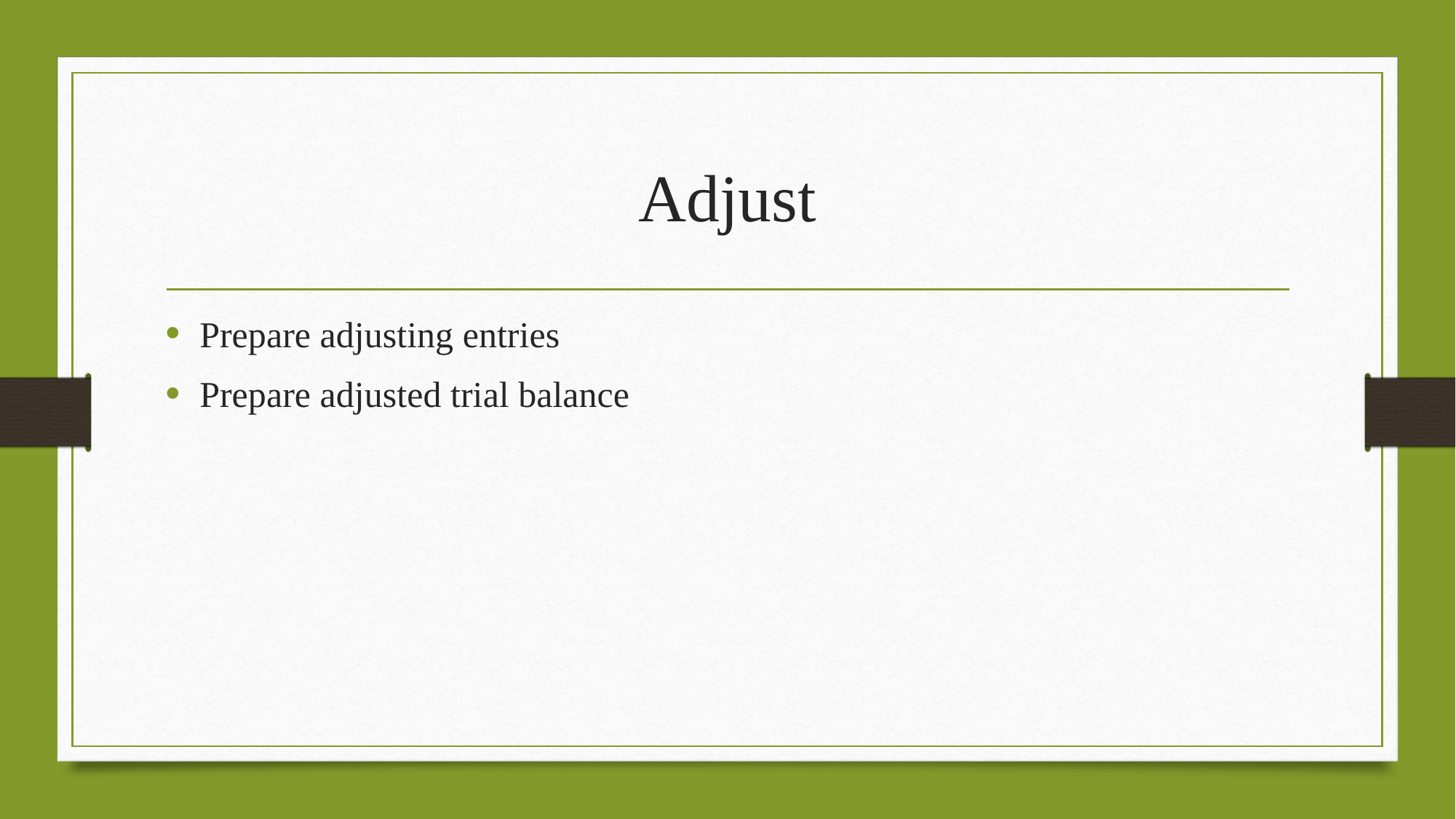

# Adjust
Prepare adjusting entries
Prepare adjusted trial balance